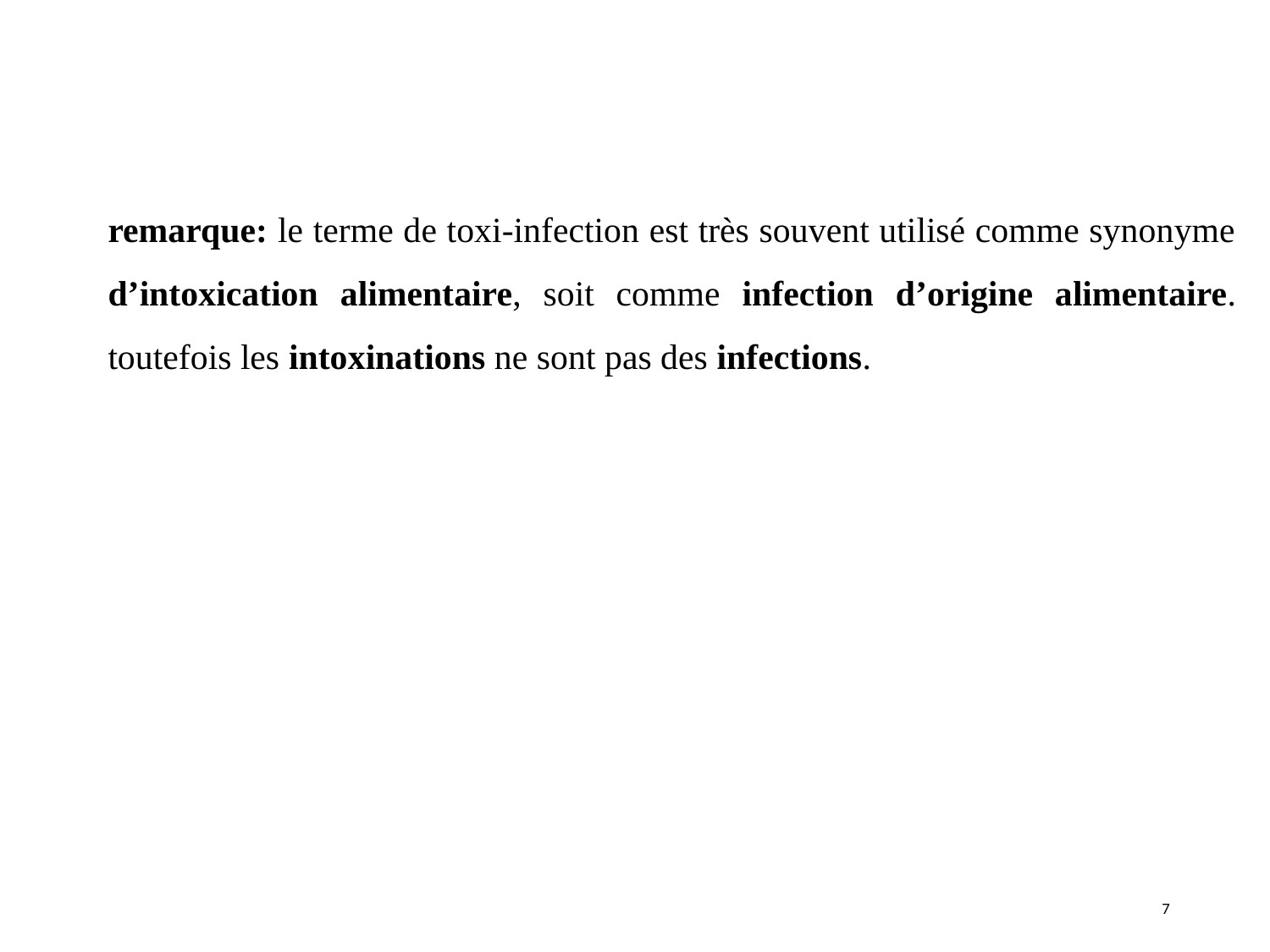

# remarque: le terme de toxi-infection est très souvent utilisé comme synonyme d’intoxication alimentaire, soit comme infection d’origine alimentaire. toutefois les intoxinations ne sont pas des infections.
7